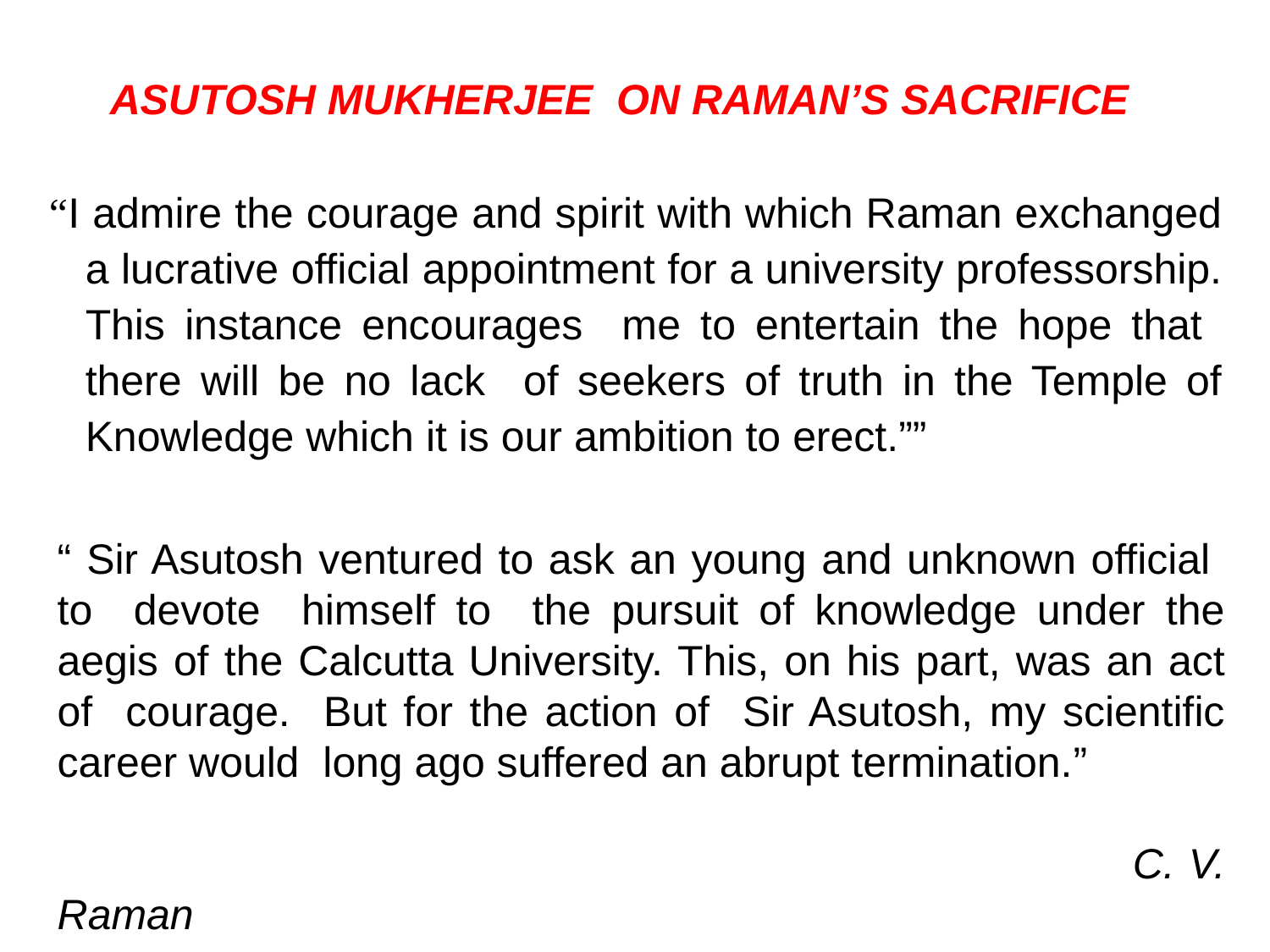

ASUTOSH MUKHERJEE  ON RAMAN’S SACRIFICE

 “I admire the courage and spirit with which Raman exchanged a lucrative official appointment for a university professorship. This instance encourages  me to entertain the hope that  there will be no lack  of seekers of truth in the Temple of Knowledge which it is our ambition to erect.””
“ Sir Asutosh ventured to ask an young and unknown official  to  devote  himself to  the pursuit of knowledge under the aegis of the Calcutta University. This, on his part, was an act of  courage.  But for the action of  Sir Asutosh, my scientific career would  long ago suffered an abrupt termination.”

                                                                               C. V. Raman